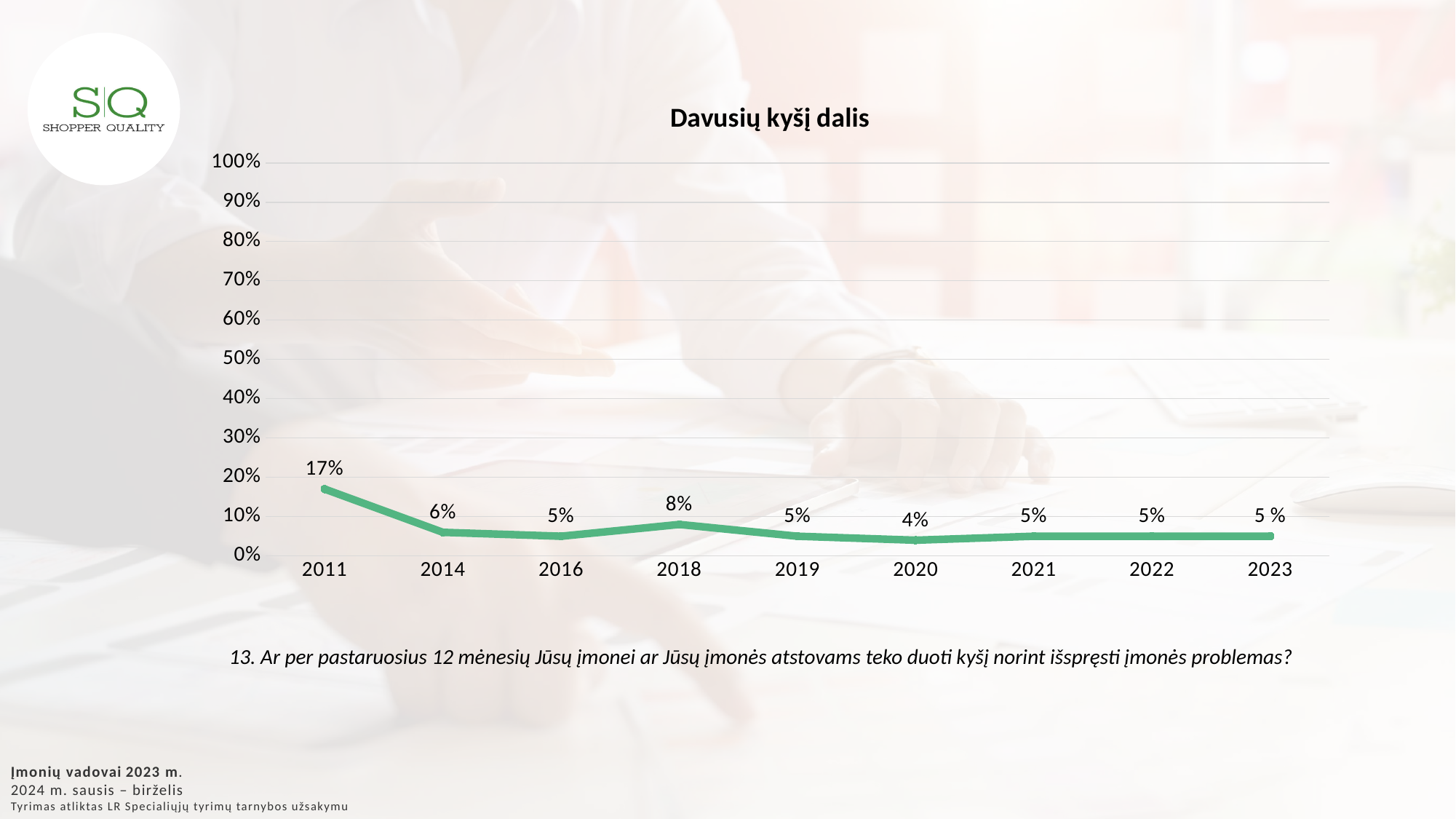

### Chart: Davusių kyšį dalis

| Category |  |
|---|---|
| 2011 | 0.17 |
| 2014 | 0.06 |
| 2016 | 0.05 |
| 2018 | 0.08 |
| 2019 | 0.05 |
| 2020 | 0.04 |
| 2021 | 0.05 |
| 2022 | 0.05 |
| 2023 | 0.05 |
13. Ar per pastaruosius 12 mėnesių Jūsų įmonei ar Jūsų įmonės atstovams teko duoti kyšį norint išspręsti įmonės problemas?
Įmonių vadovai 2023 m.
2024 m. sausis – birželis
Tyrimas atliktas LR Specialiųjų tyrimų tarnybos užsakymu